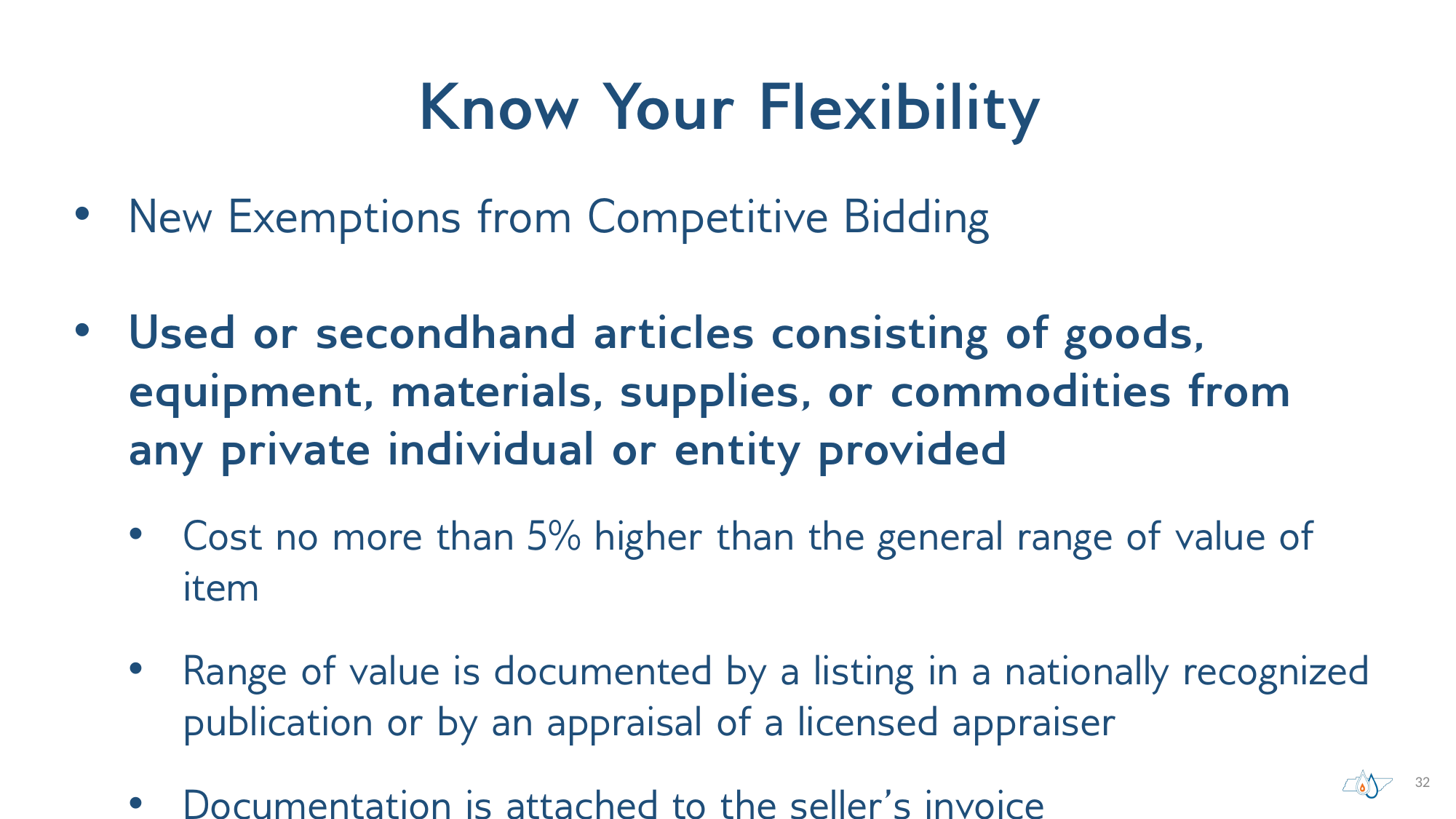

# Know Your Flexibility
New Exemptions from Competitive Bidding

Used or secondhand articles consisting of goods, equipment, materials, supplies, or commodities from any private individual or entity provided

Cost no more than 5% higher than the general range of value of item

Range of value is documented by a listing in a nationally recognized publication or by an appraisal of a licensed appraiser

Documentation is attached to the seller’s invoice
32